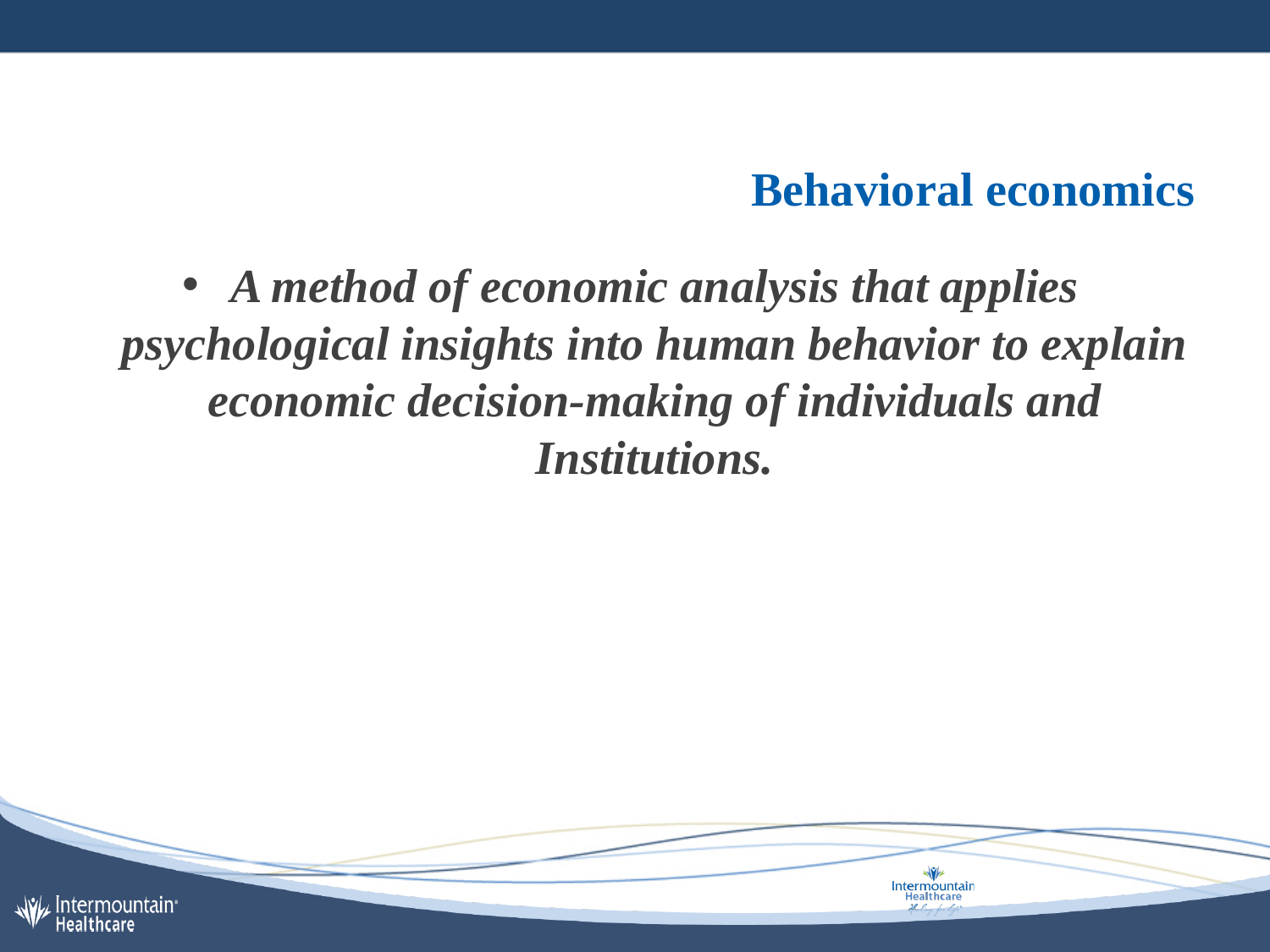

# Behavioral economics
A method of economic analysis that applies psychological insights into human behavior to explain economic decision-making of individuals and Institutions.